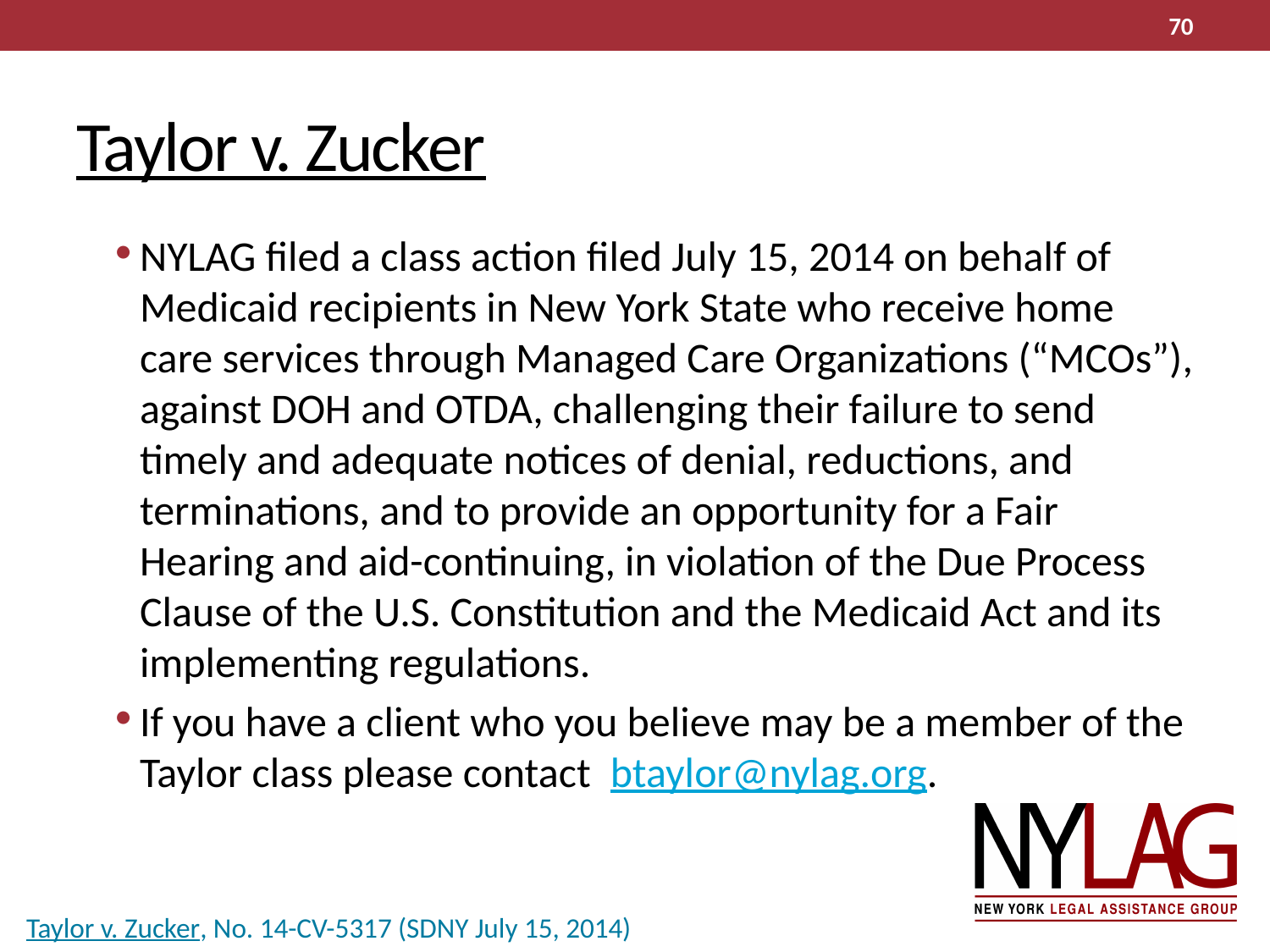

70
# Taylor v. Zucker
NYLAG filed a class action filed July 15, 2014 on behalf of Medicaid recipients in New York State who receive home care services through Managed Care Organizations (“MCOs”), against DOH and OTDA, challenging their failure to send timely and adequate notices of denial, reductions, and terminations, and to provide an opportunity for a Fair Hearing and aid-continuing, in violation of the Due Process Clause of the U.S. Constitution and the Medicaid Act and its implementing regulations.
If you have a client who you believe may be a member of the Taylor class please contact  btaylor@nylag.org.
Taylor v. Zucker, No. 14-CV-5317 (SDNY July 15, 2014)